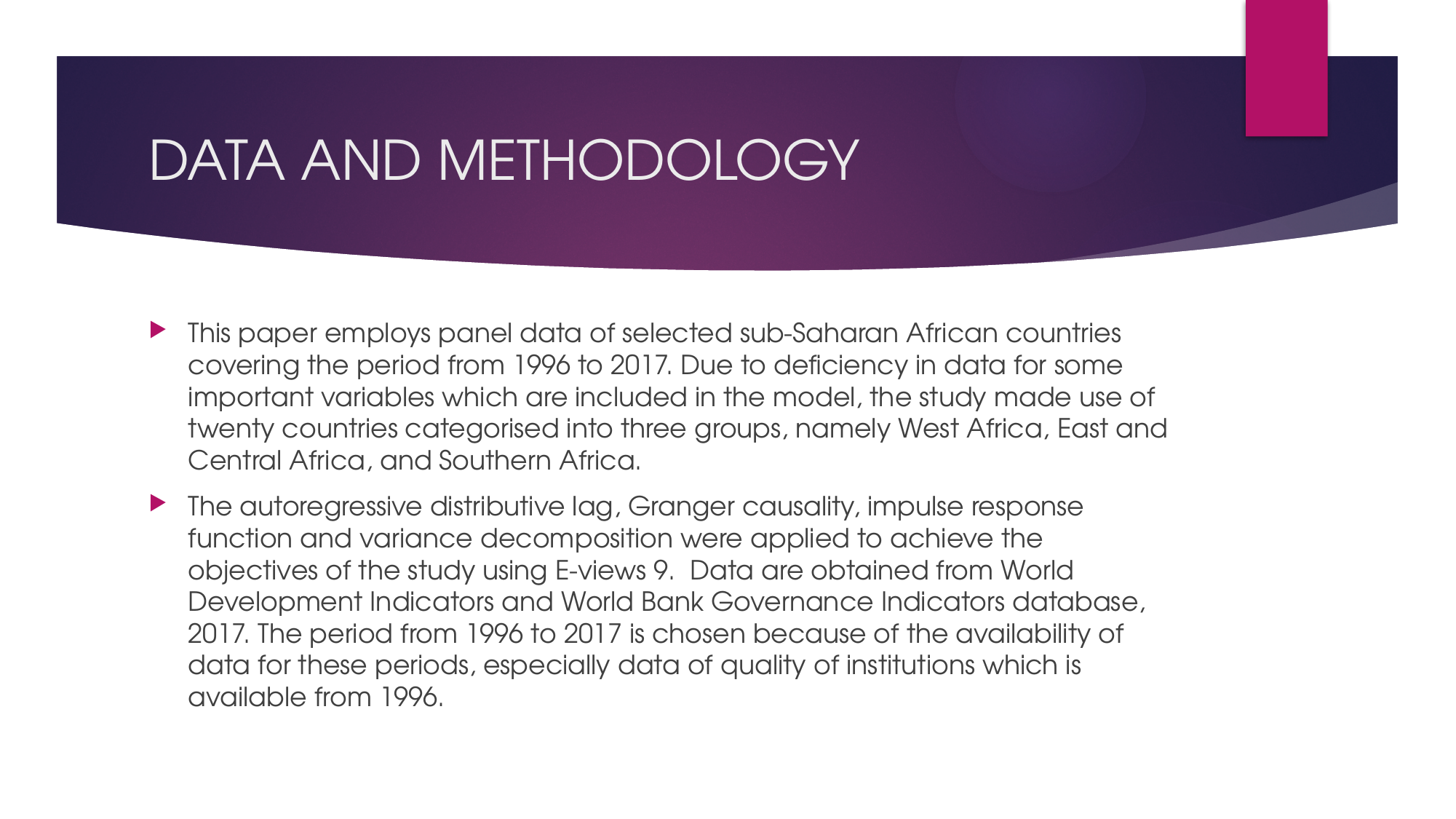

# DATA AND METHODOLOGY
This paper employs panel data of selected sub-Saharan African countries covering the period from 1996 to 2017. Due to deficiency in data for some important variables which are included in the model, the study made use of twenty countries categorised into three groups, namely West Africa, East and Central Africa, and Southern Africa.
The autoregressive distributive lag, Granger causality, impulse response function and variance decomposition were applied to achieve the objectives of the study using E-views 9.  Data are obtained from World Development Indicators and World Bank Governance Indicators database,  2017. The period from 1996 to 2017 is chosen because of the availability of data for these periods, especially data of quality of institutions which is available from 1996.